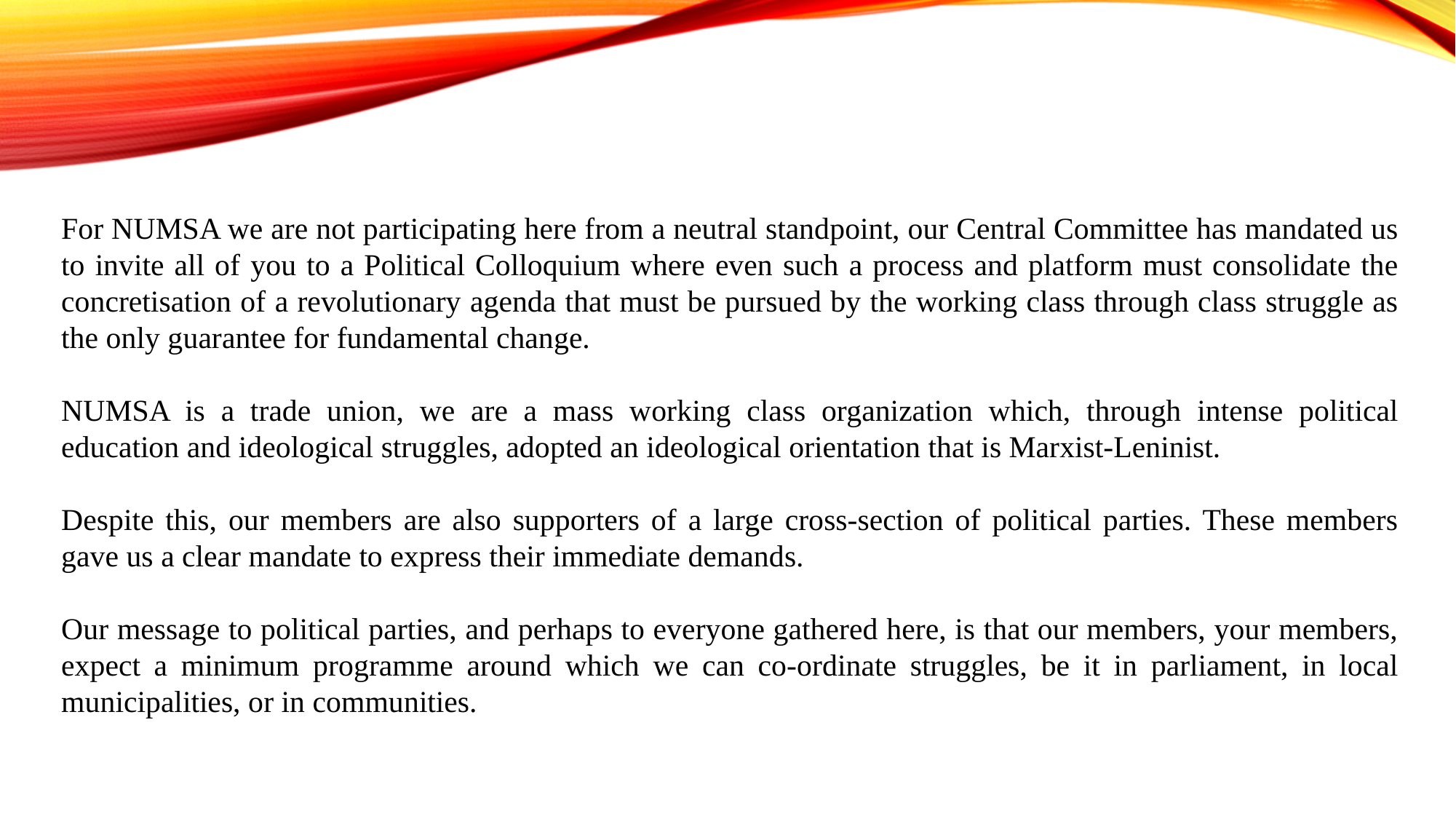

For NUMSA we are not participating here from a neutral standpoint, our Central Committee has mandated us to invite all of you to a Political Colloquium where even such a process and platform must consolidate the concretisation of a revolutionary agenda that must be pursued by the working class through class struggle as the only guarantee for fundamental change.

NUMSA is a trade union, we are a mass working class organization which, through intense political education and ideological struggles, adopted an ideological orientation that is Marxist-Leninist.

Despite this, our members are also supporters of a large cross-section of political parties. These members gave us a clear mandate to express their immediate demands.

Our message to political parties, and perhaps to everyone gathered here, is that our members, your members, expect a minimum programme around which we can co-ordinate struggles, be it in parliament, in local municipalities, or in communities.